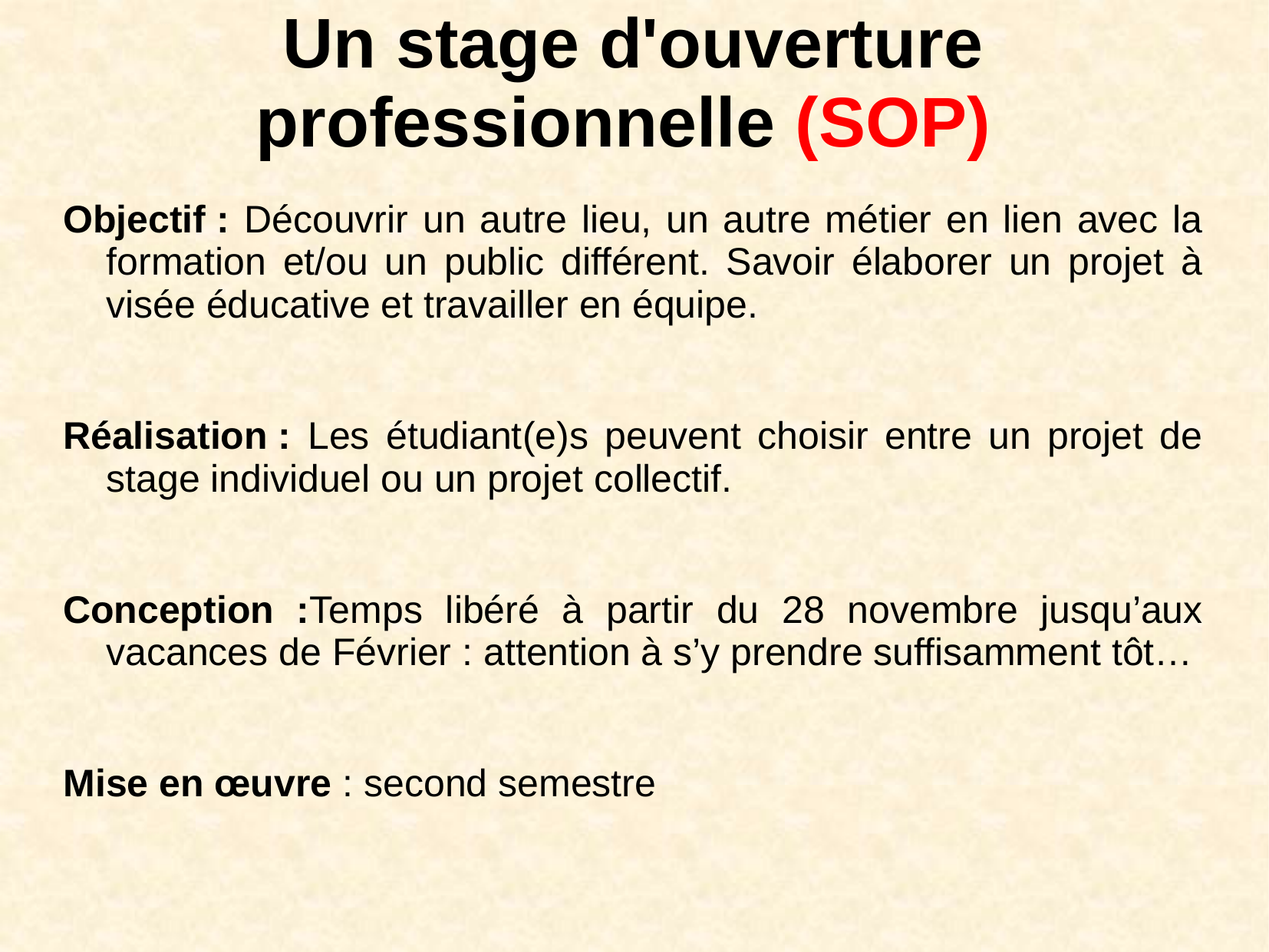

# Un stage d'ouverture professionnelle (SOP)
Objectif : Découvrir un autre lieu, un autre métier en lien avec la formation et/ou un public différent. Savoir élaborer un projet à visée éducative et travailler en équipe.

Réalisation : Les étudiant(e)s peuvent choisir entre un projet de stage individuel ou un projet collectif.

Conception :Temps libéré à partir du 28 novembre jusqu’aux vacances de Février : attention à s’y prendre suffisamment tôt…

Mise en œuvre : second semestre